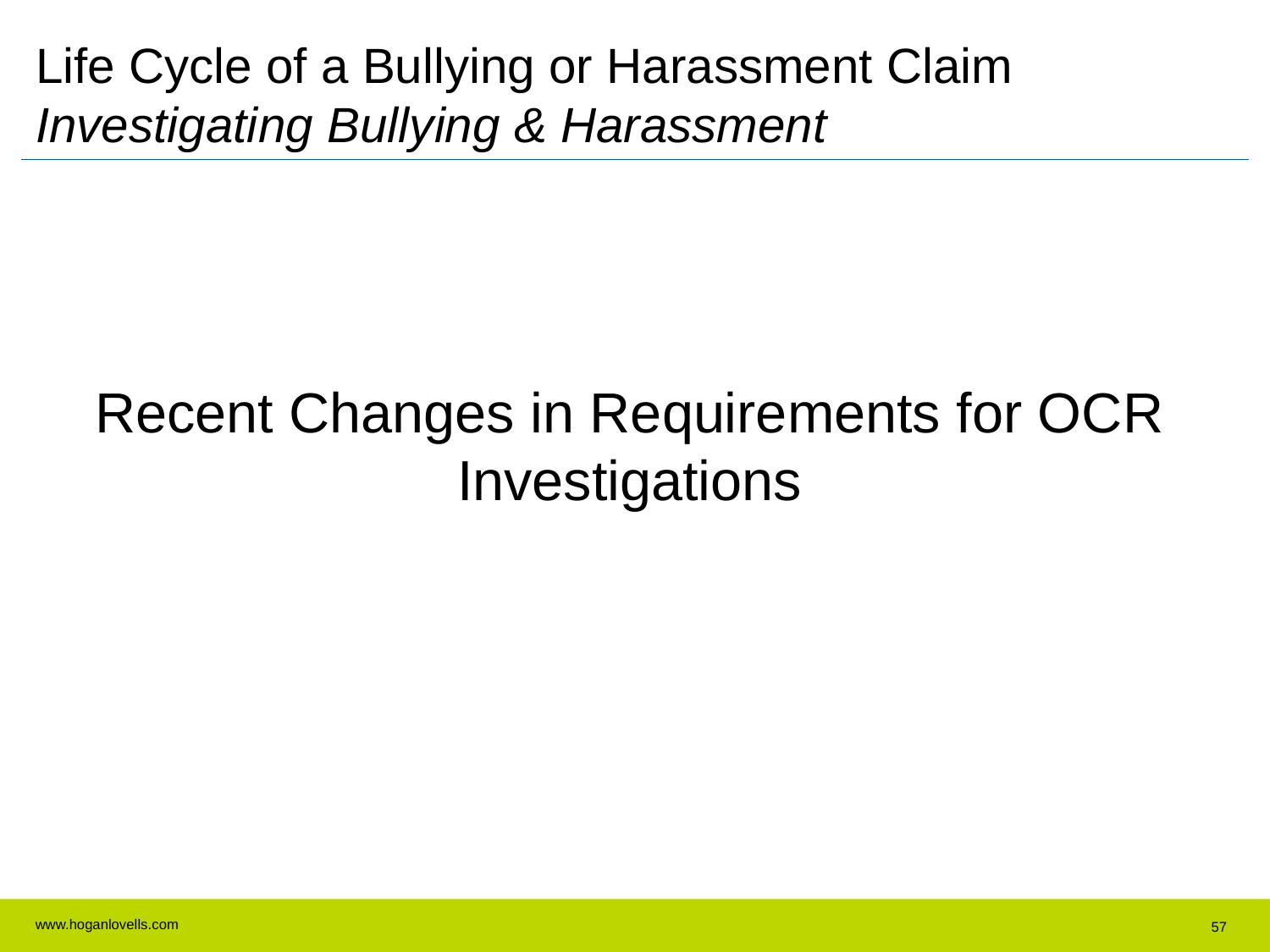

Life Cycle of a Bullying or Harassment Claim Investigating Bullying & Harassment
Recent Changes in Requirements for OCR Investigations
57